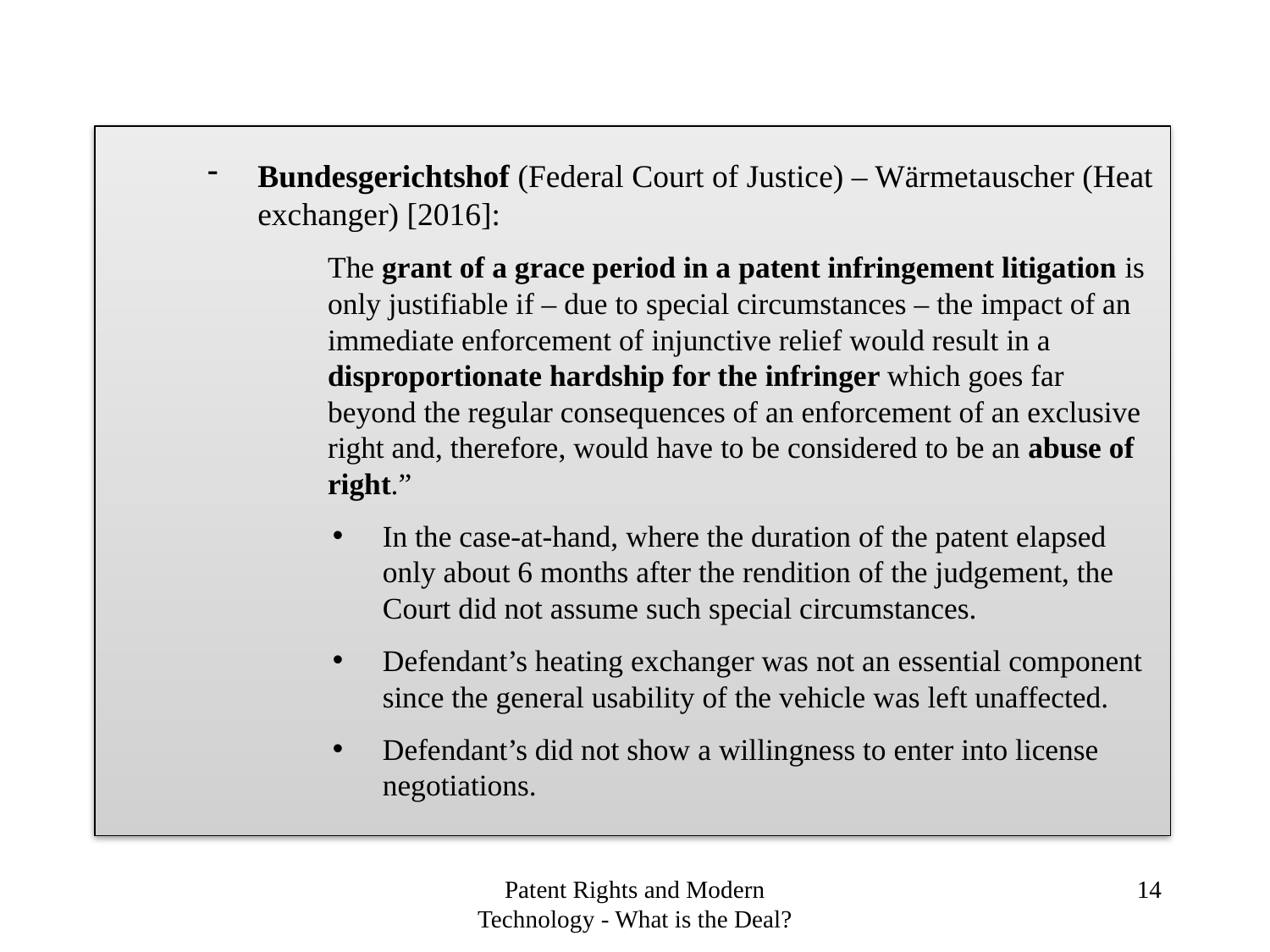

Bundesgerichtshof (Federal Court of Justice) – Wärmetauscher (Heat exchanger) [2016]:
The grant of a grace period in a patent infringement litigation is only justifiable if – due to special circumstances – the impact of an immediate enforcement of injunctive relief would result in a disproportionate hardship for the infringer which goes far beyond the regular consequences of an enforcement of an exclusive right and, therefore, would have to be considered to be an abuse of right.”
In the case-at-hand, where the duration of the patent elapsed only about 6 months after the rendition of the judgement, the Court did not assume such special circumstances.
Defendant’s heating exchanger was not an essential component since the general usability of the vehicle was left unaffected.
Defendant’s did not show a willingness to enter into license negotiations.

Patent Rights and Modern Technology - What is the Deal?
14